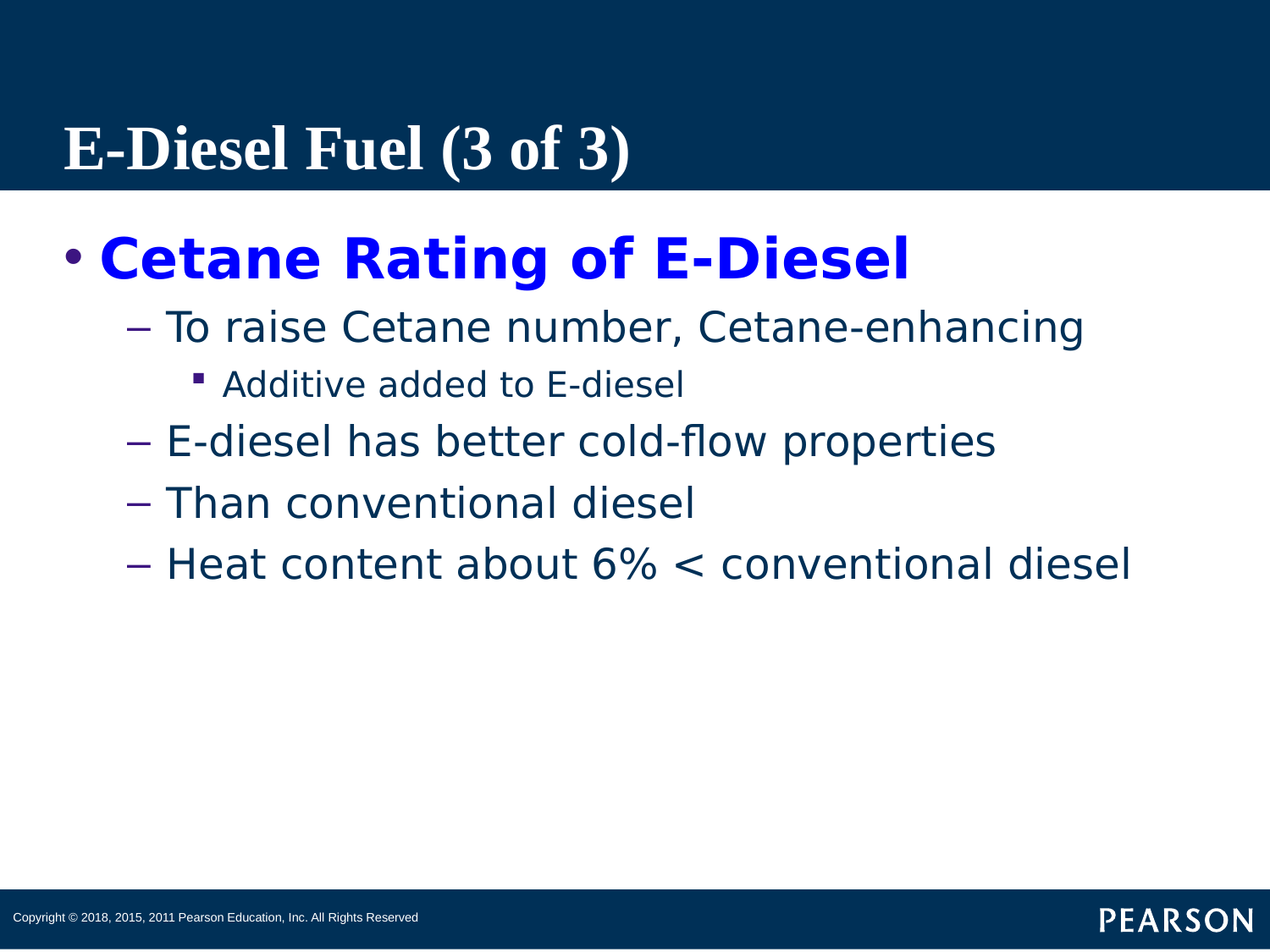

# E-Diesel Fuel (3 of 3)
Cetane Rating of E-Diesel
To raise Cetane number, Cetane-enhancing
Additive added to E-diesel
E-diesel has better cold-flow properties
Than conventional diesel
Heat content about 6% < conventional diesel